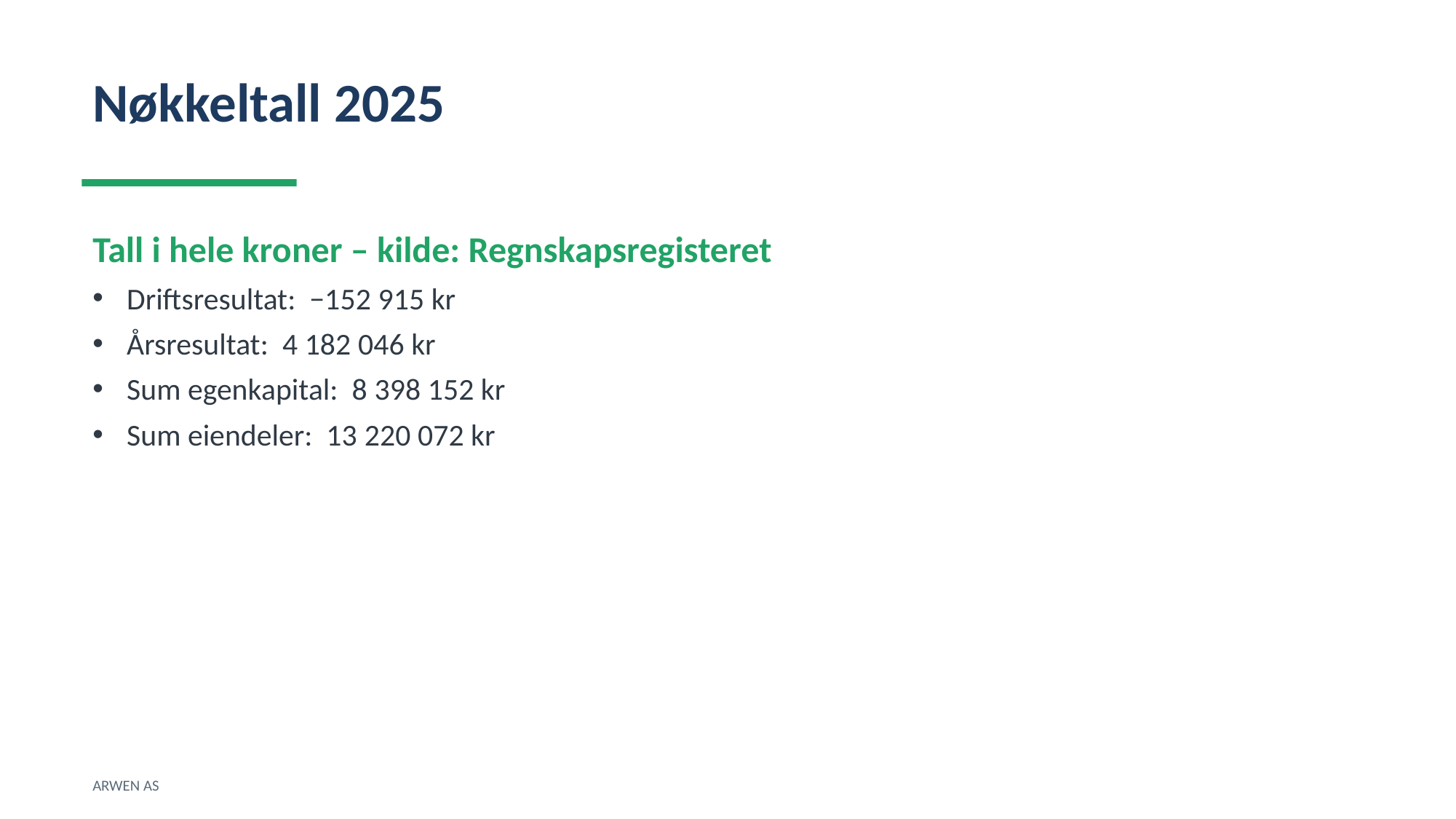

Nøkkeltall 2025

Tall i hele kroner – kilde: Regnskapsregisteret
Driftsresultat:  −152 915 kr
Årsresultat:  4 182 046 kr
Sum egenkapital:  8 398 152 kr
Sum eiendeler:  13 220 072 kr
ARWEN AS